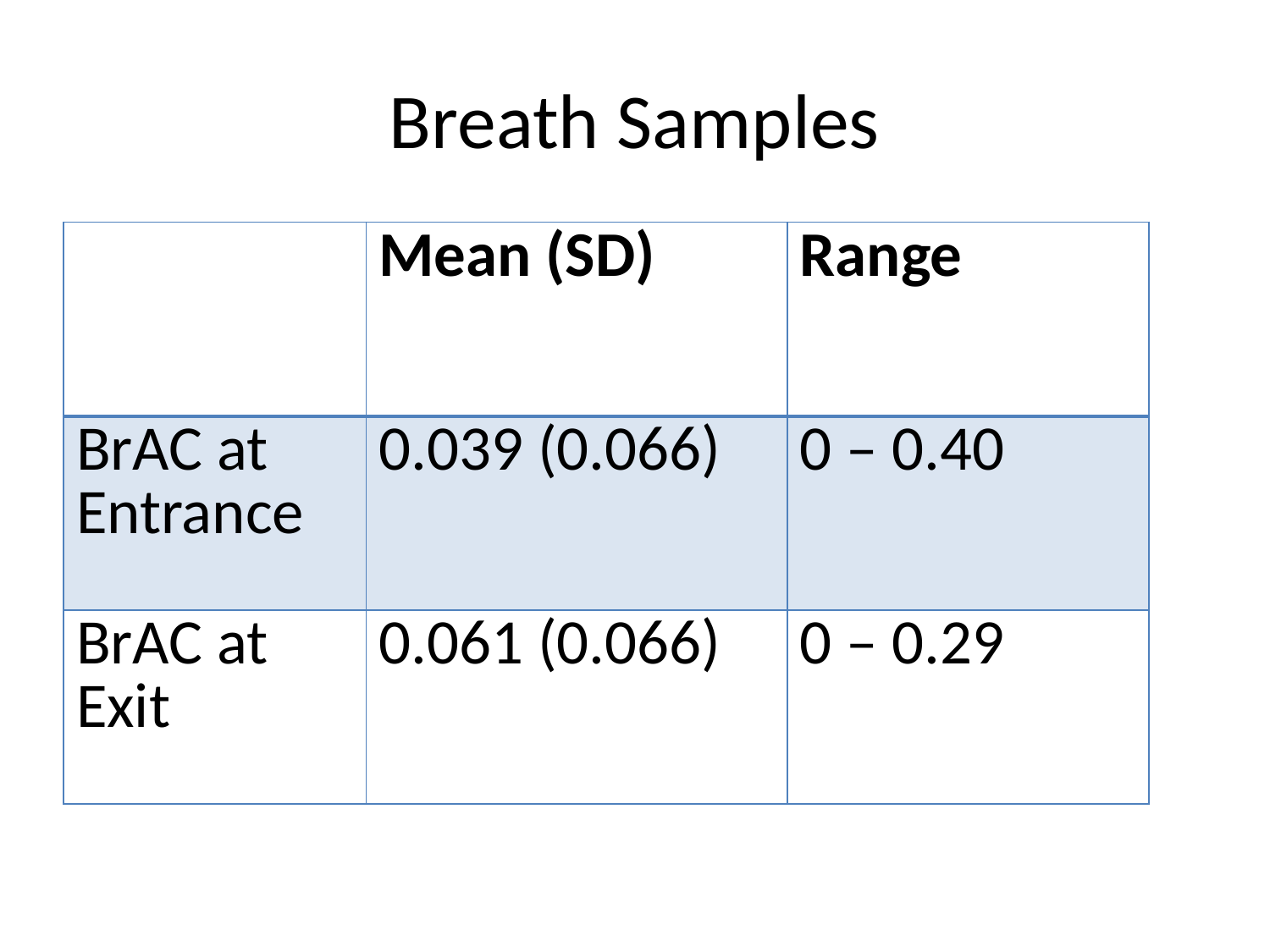

# Breath Samples
|  | Mean (SD) | Range |
| --- | --- | --- |
| BrAC at Entrance | 0.039 (0.066) | 0 – 0.40 |
| BrAC at Exit | 0.061 (0.066) | 0 – 0.29 |